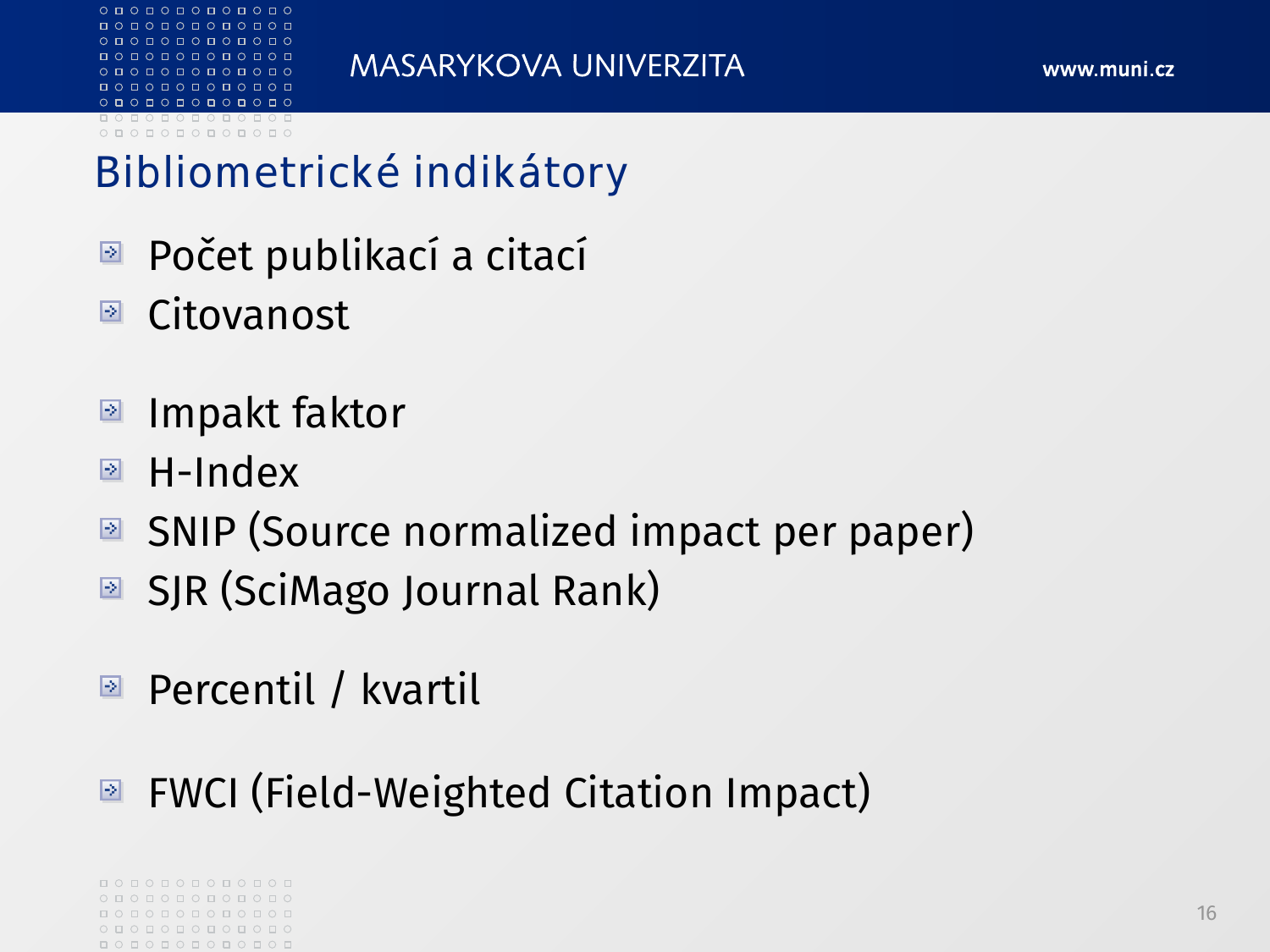

# Bibliometrické indikátory
Počet publikací a citací
Citovanost

Impakt faktor
H-Index
SNIP (Source normalized impact per paper)
SJR (SciMago Journal Rank)

Percentil / kvartil

FWCI (Field-Weighted Citation Impact)
16